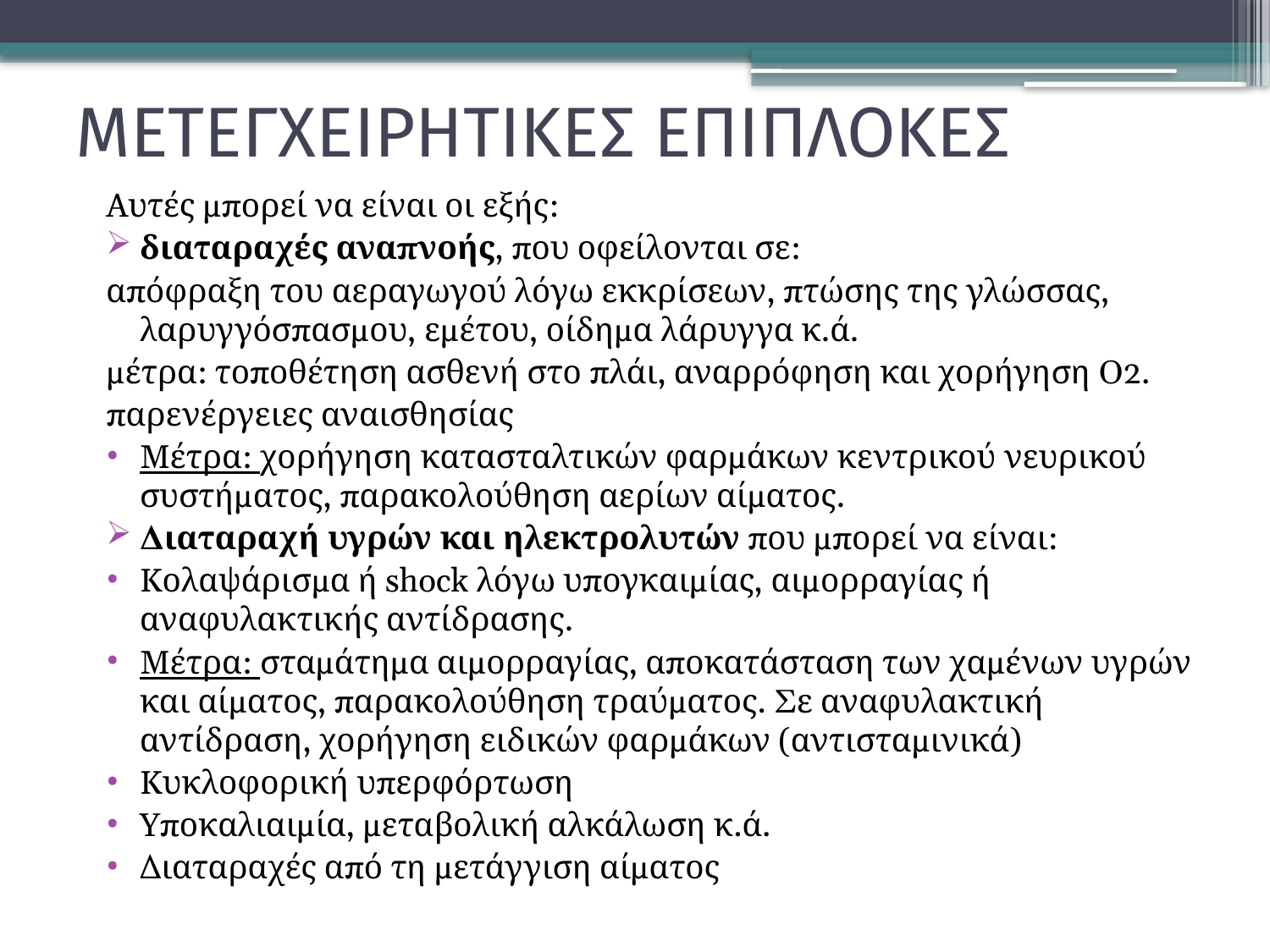

# ΜΕΤΕΓΧΕΙΡΗΤΙΚΕΣ ΕΠΙΠΛΟΚΕΣ
Αυτές μπορεί να είναι οι εξής:
διαταραχές αναπνοής, που οφείλονται σε:
απόφραξη του αεραγωγού λόγω εκκρίσεων, πτώσης της γλώσσας, λαρυγγόσπασμου, εμέτου, οίδημα λάρυγγα κ.ά.
μέτρα: τοποθέτηση ασθενή στο πλάι, αναρρόφηση και χορήγηση Ο2.
παρενέργειες αναισθησίας
Μέτρα: χορήγηση κατασταλτικών φαρμάκων κεντρικού νευρικού συστήματος, παρακολούθηση αερίων αίματος.
Διαταραχή υγρών και ηλεκτρολυτών που μπορεί να είναι:
Κολαψάρισμα ή shock λόγω υπογκαιμίας, αιμορραγίας ή αναφυλακτικής αντίδρασης.
Μέτρα: σταμάτημα αιμορραγίας, αποκατάσταση των χαμένων υγρών και αίματος, παρακολούθηση τραύματος. Σε αναφυλακτική αντίδραση, χορήγηση ειδικών φαρμάκων (αντισταμινικά)
Κυκλοφορική υπερφόρτωση
Υποκαλιαιμία, μεταβολική αλκάλωση κ.ά.
Διαταραχές από τη μετάγγιση αίματος